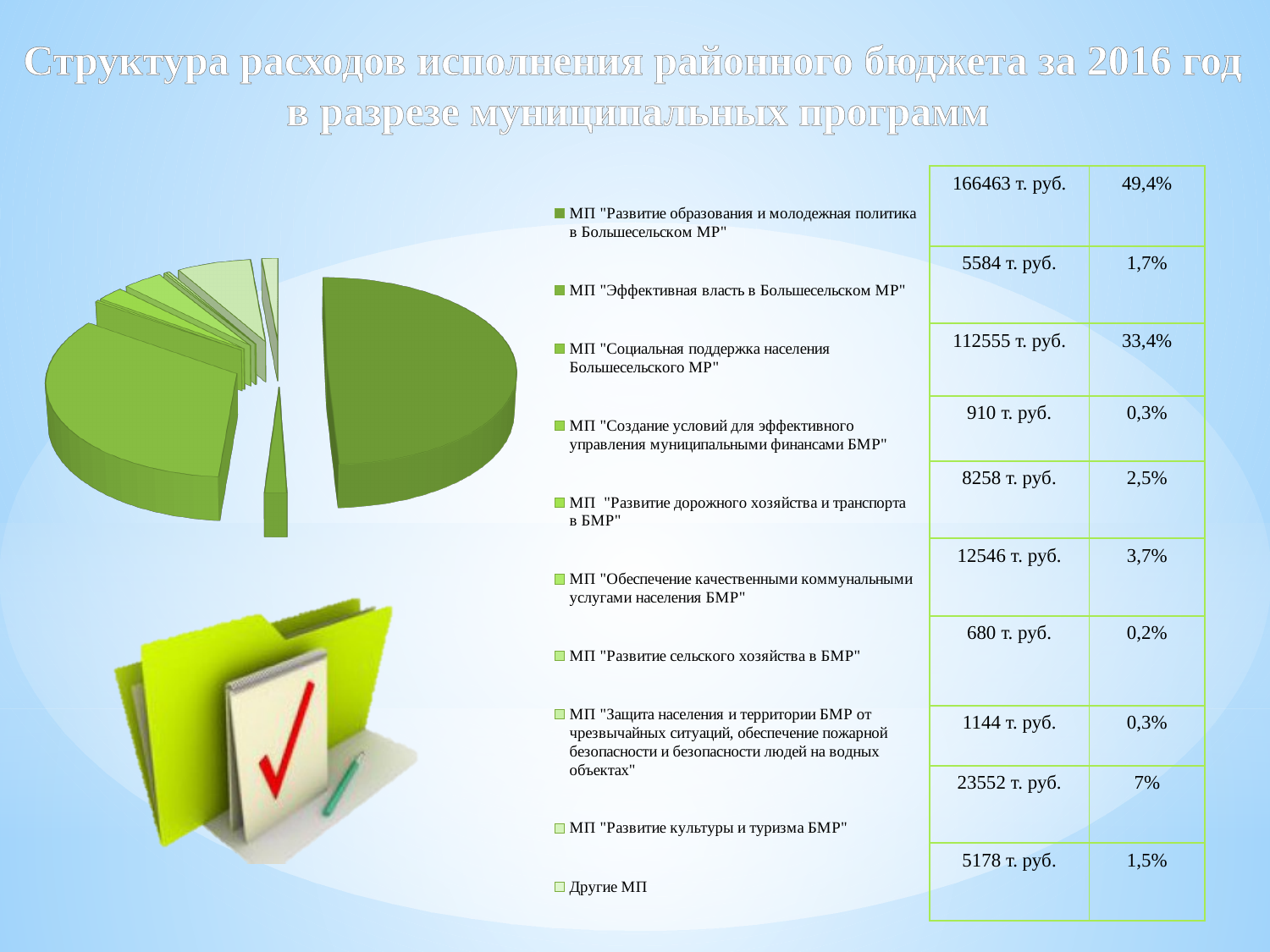

Структура расходов исполнения районного бюджета за 2016 год
в разрезе муниципальных программ

[unsupported chart]

| 166463 т. руб. | 49,4% |
| --- | --- |
| 5584 т. руб. | 1,7% |
| 112555 т. руб. | 33,4% |
| 910 т. руб. | 0,3% |
| 8258 т. руб. | 2,5% |
| 12546 т. руб. | 3,7% |
| 680 т. руб. | 0,2% |
| 1144 т. руб. | 0,3% |
| 23552 т. руб. | 7% |
| 5178 т. руб. | 1,5% |